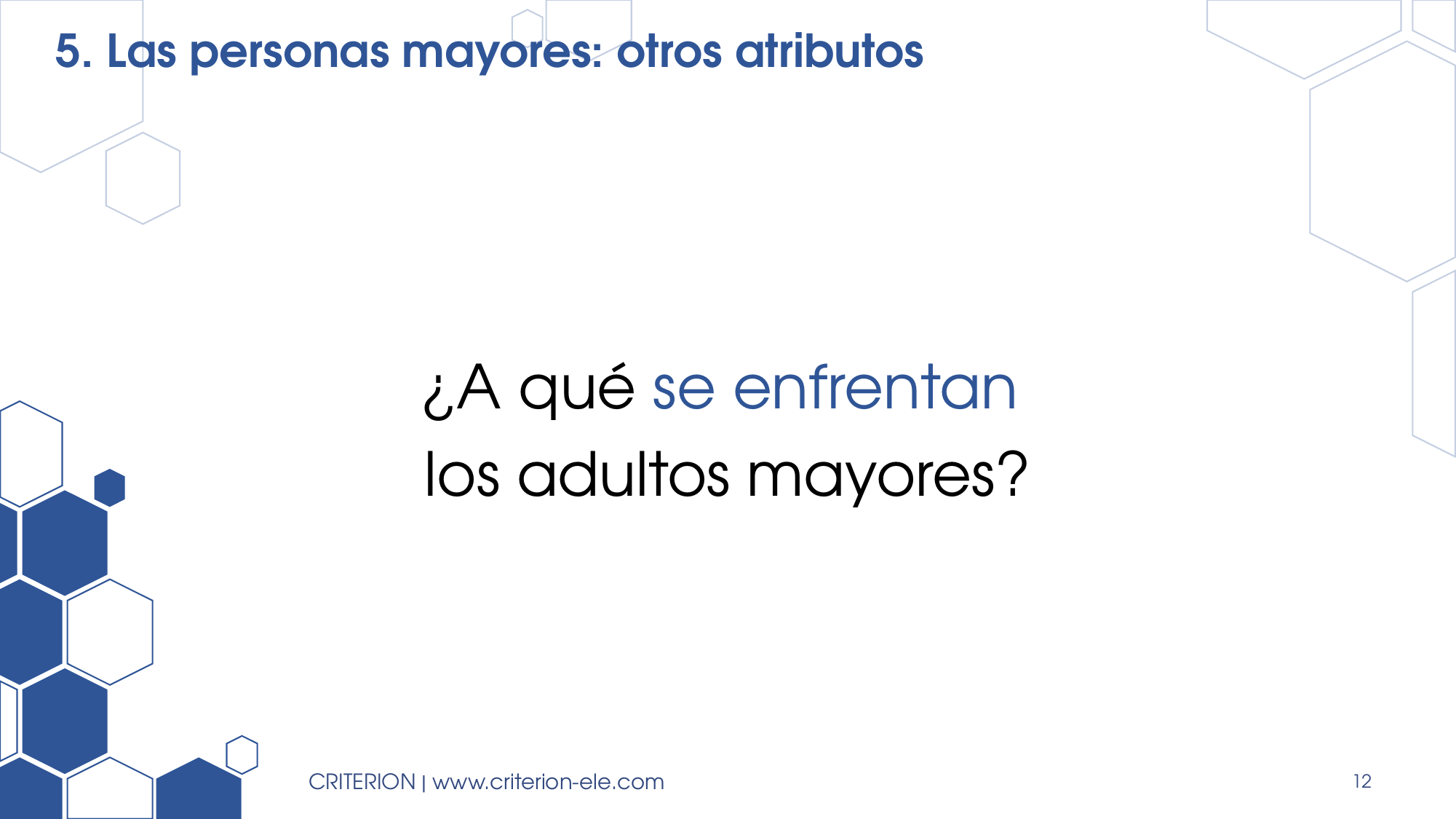

# 5. Las personas mayores: otros atributos
¿A qué se enfrentan
los adultos mayores?
CRITERION | www.criterion-ele.com
12